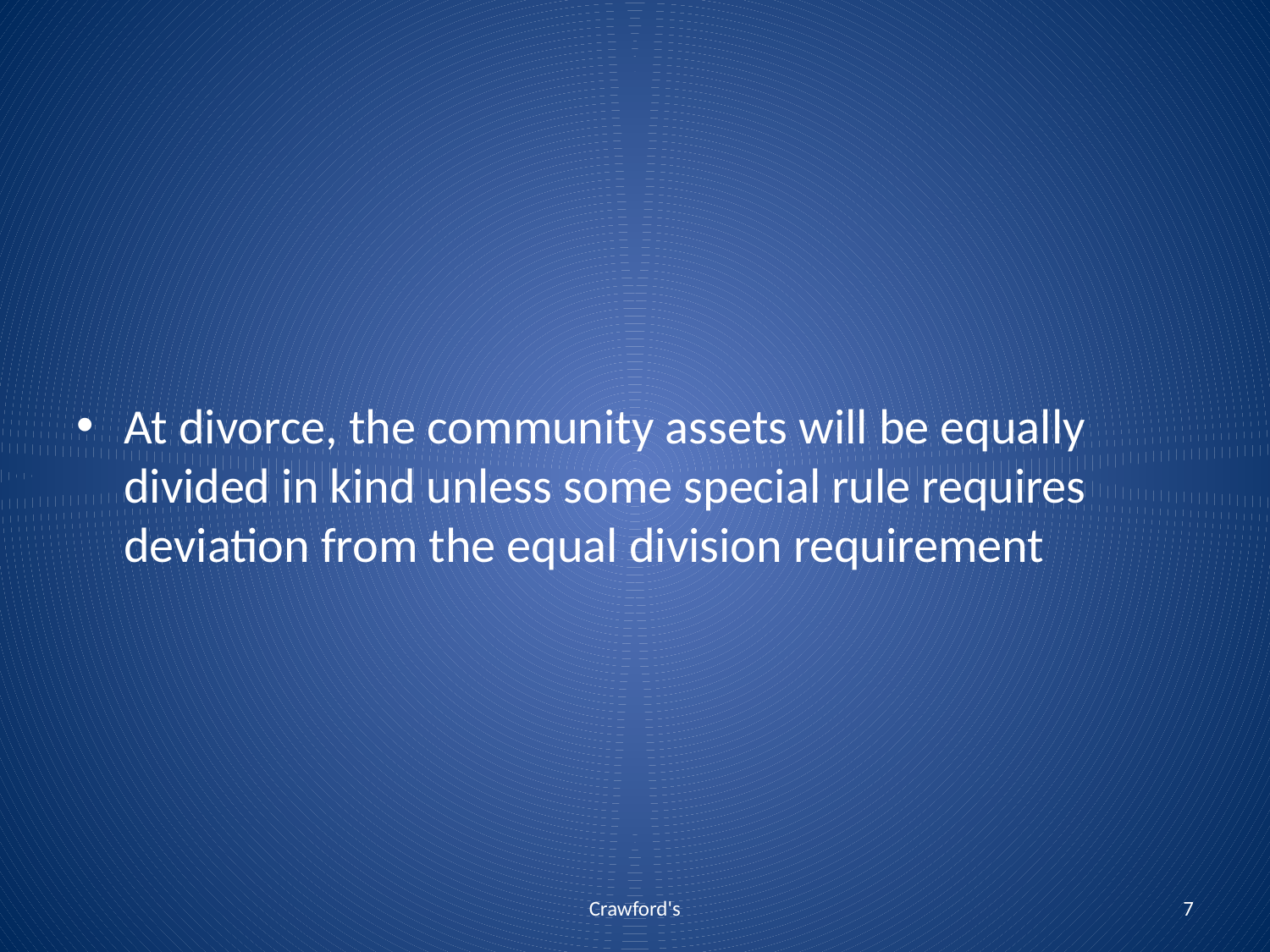

#
At divorce, the community assets will be equally divided in kind unless some special rule requires deviation from the equal division requirement
Crawford's
7